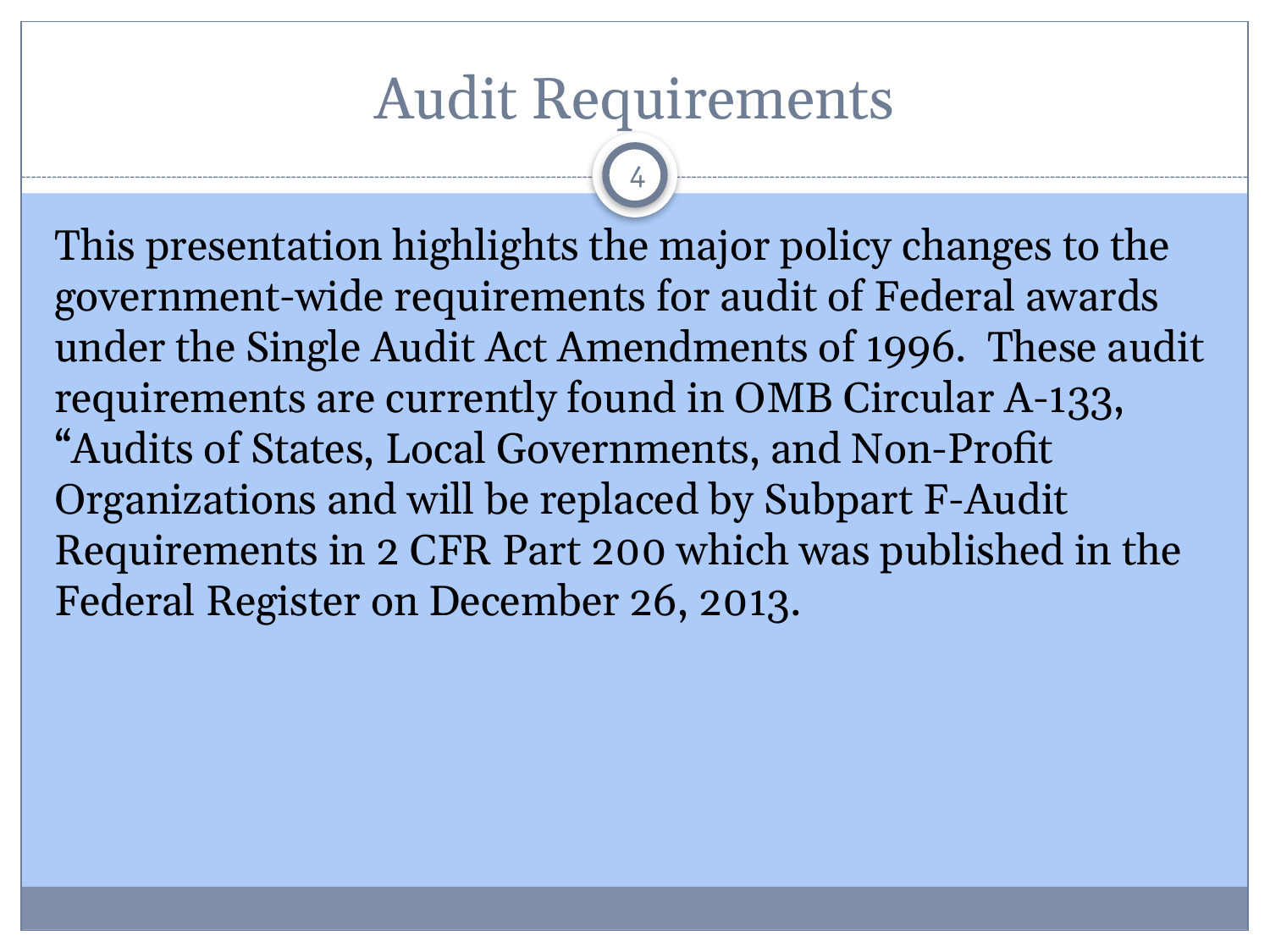

# Audit Requirements
4
This presentation highlights the major policy changes to the government-wide requirements for audit of Federal awards under the Single Audit Act Amendments of 1996.  These audit requirements are currently found in OMB Circular A-133, “Audits of States, Local Governments, and Non-Profit Organizations and will be replaced by Subpart F-Audit Requirements in 2 CFR Part 200 which was published in the Federal Register on December 26, 2013.